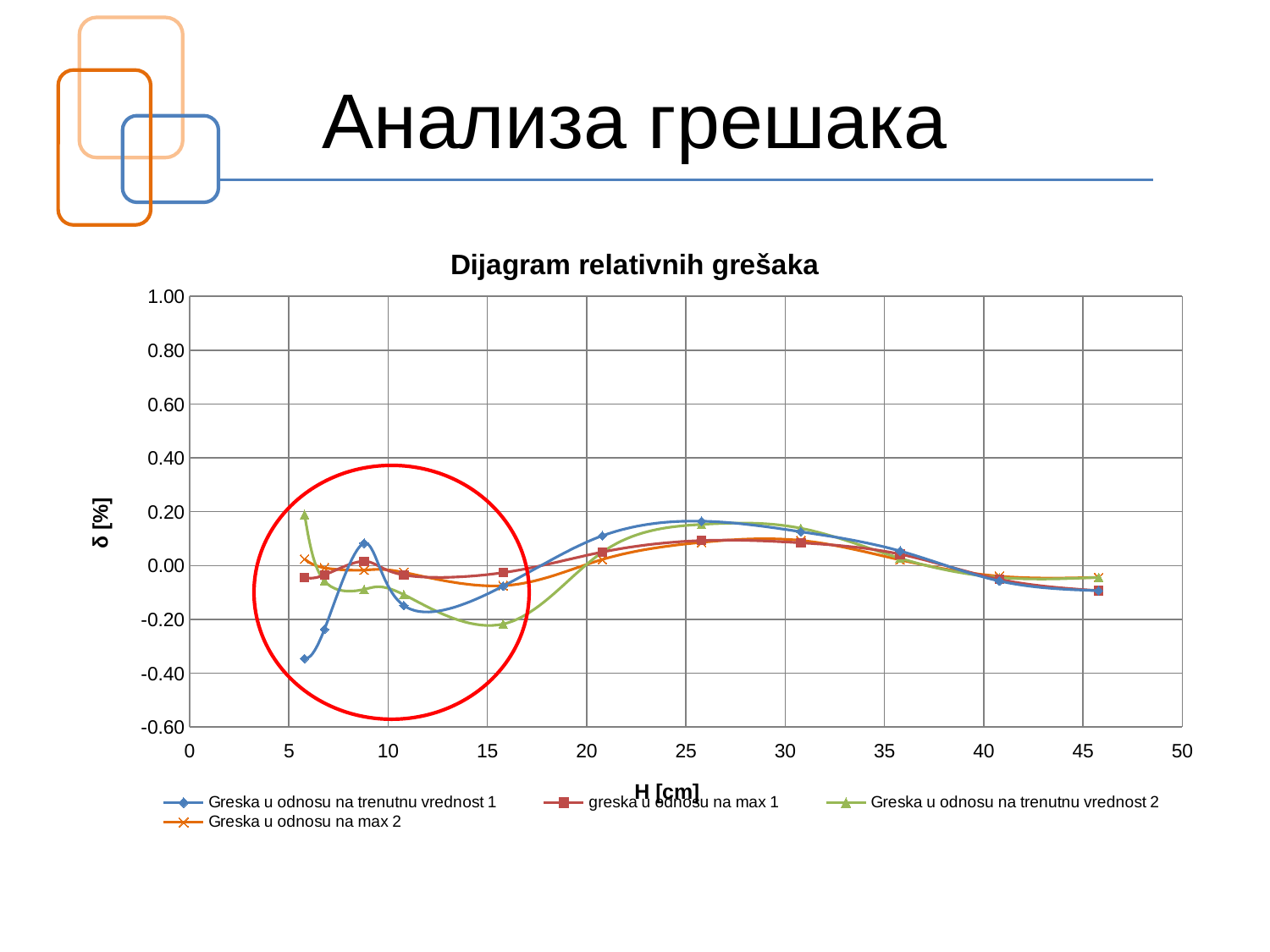

# Анализа грешака

### Chart: Dijagram relativnih grešaka

| Category |  |  |  |  |
|---|---|---|---|---|